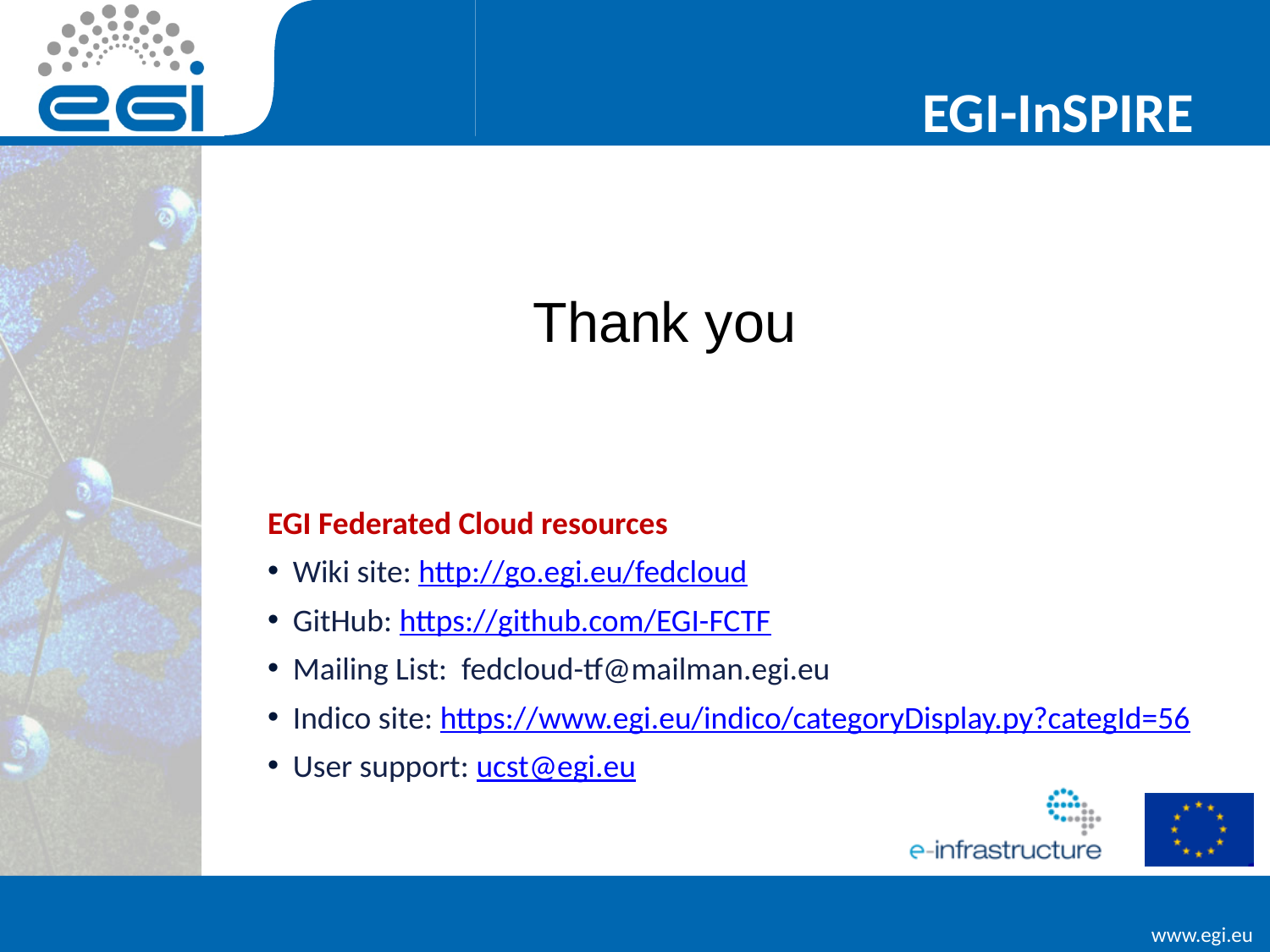

# Thank you
EGI Federated Cloud resources
Wiki site: http://go.egi.eu/fedcloud
GitHub: https://github.com/EGI-FCTF
Mailing List:  fedcloud-tf@mailman.egi.eu
Indico site: https://www.egi.eu/indico/categoryDisplay.py?categId=56
User support: ucst@egi.eu